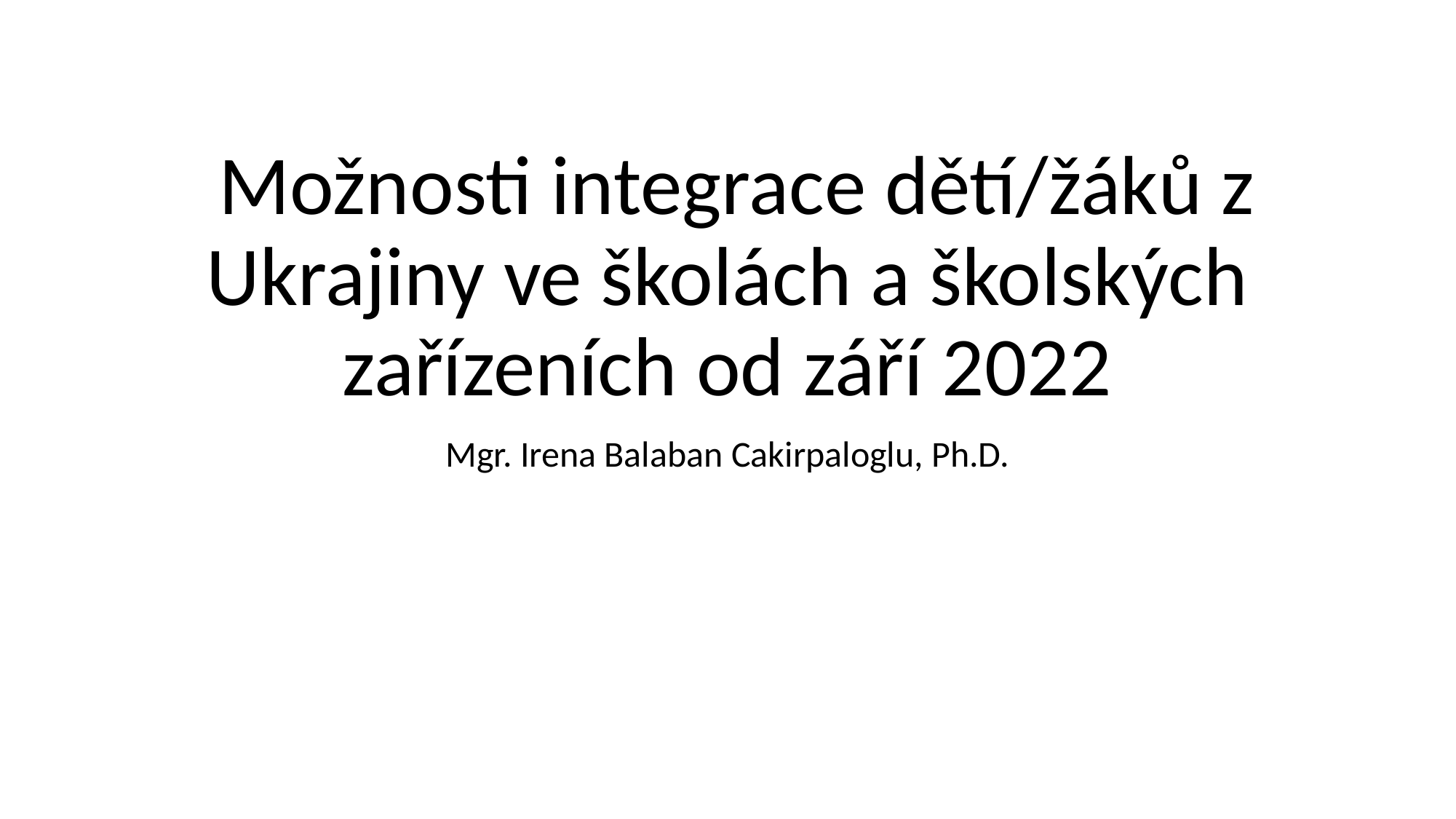

# Možnosti integrace dětí/žáků z Ukrajiny ve školách a školských zařízeních od září 2022
Mgr. Irena Balaban Cakirpaloglu, Ph.D.